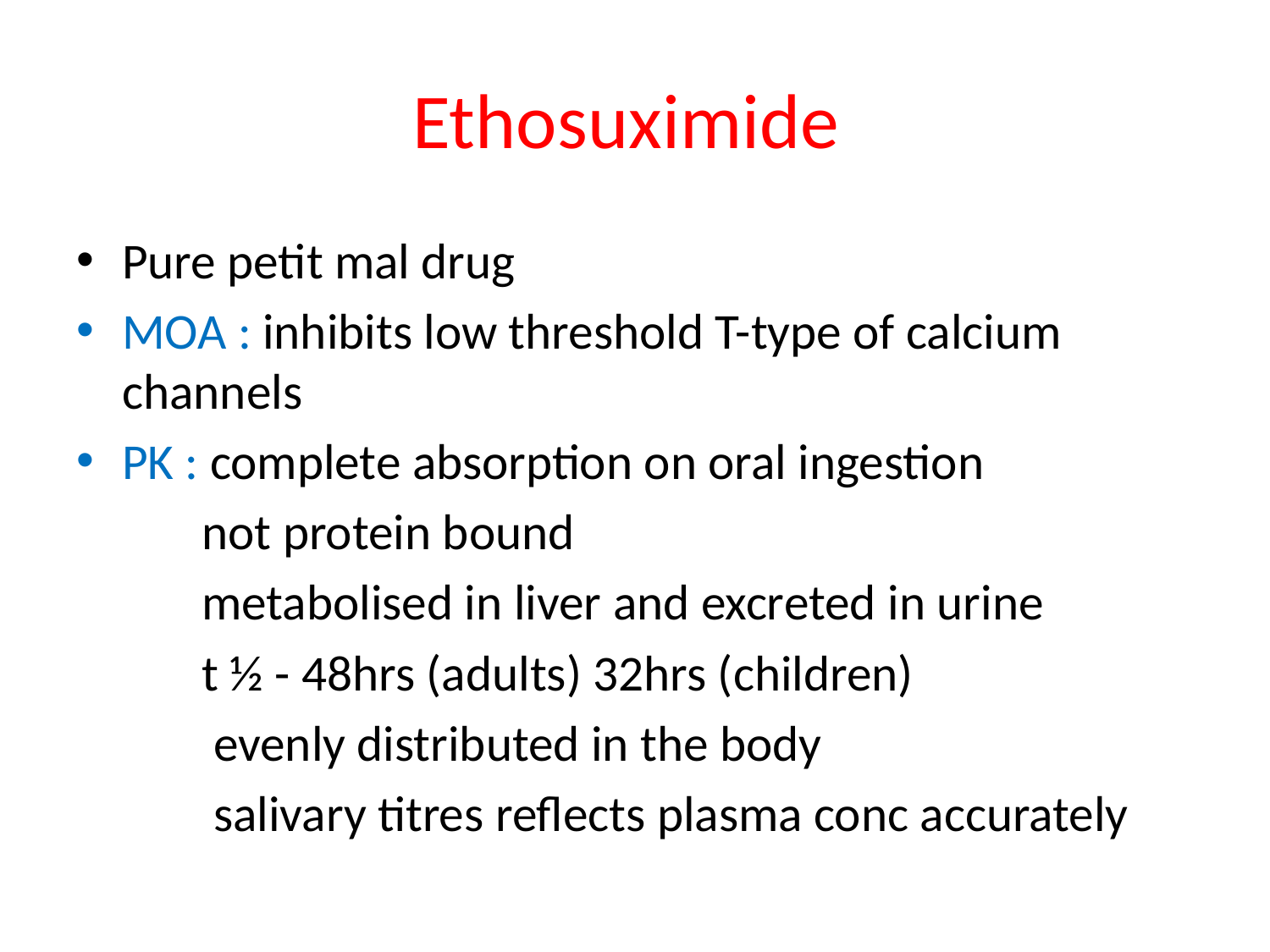

# Ethosuximide
Pure petit mal drug
MOA : inhibits low threshold T-type of calcium channels
PK : complete absorption on oral ingestion
           not protein bound
           metabolised in liver and excreted in urine
           t ½ - 48hrs (adults) 32hrs (children)
            evenly distributed in the body
            salivary titres reflects plasma conc accurately